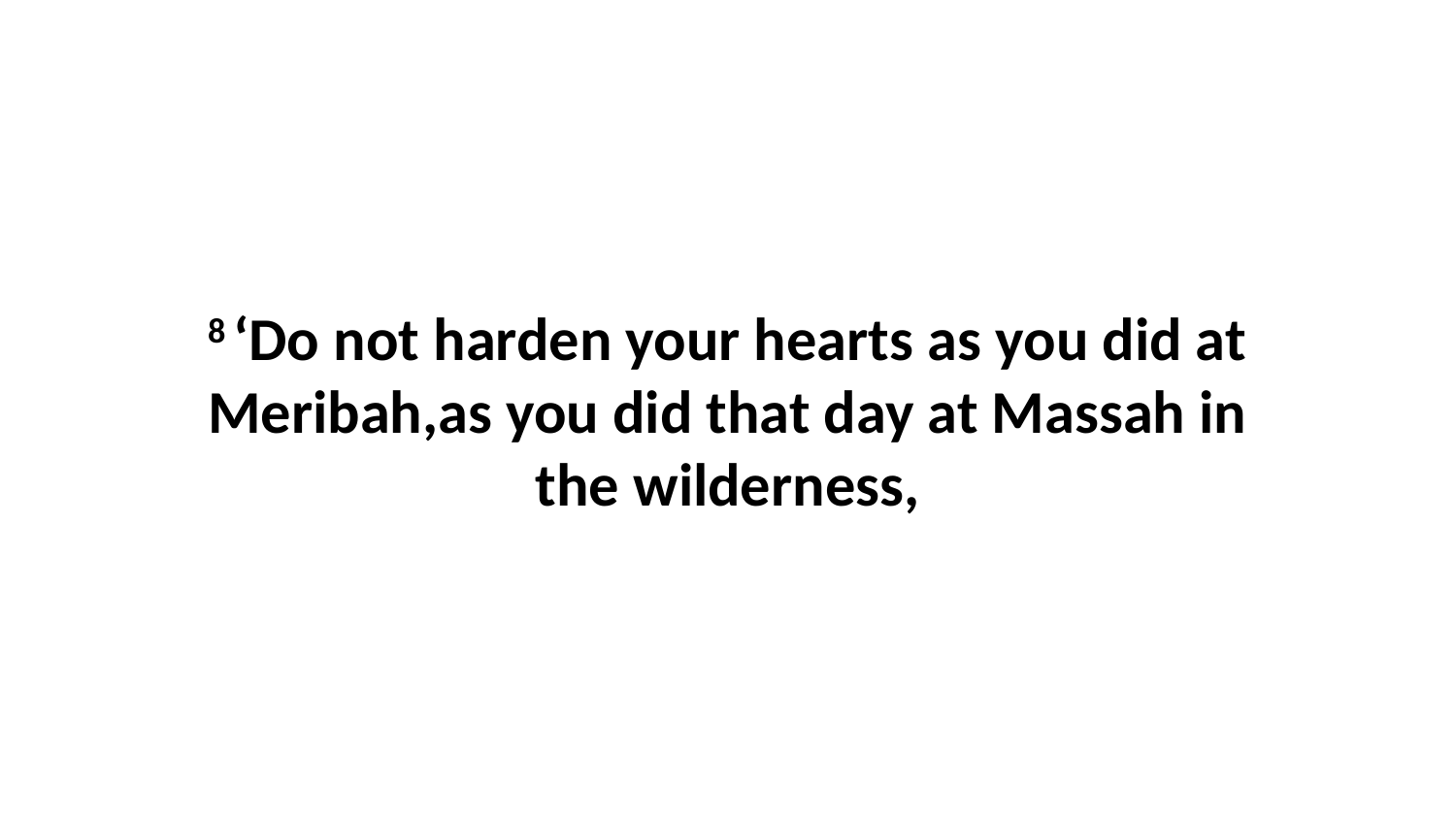

8 ‘Do not harden your hearts as you did at Meribah,as you did that day at Massah in the wilderness,